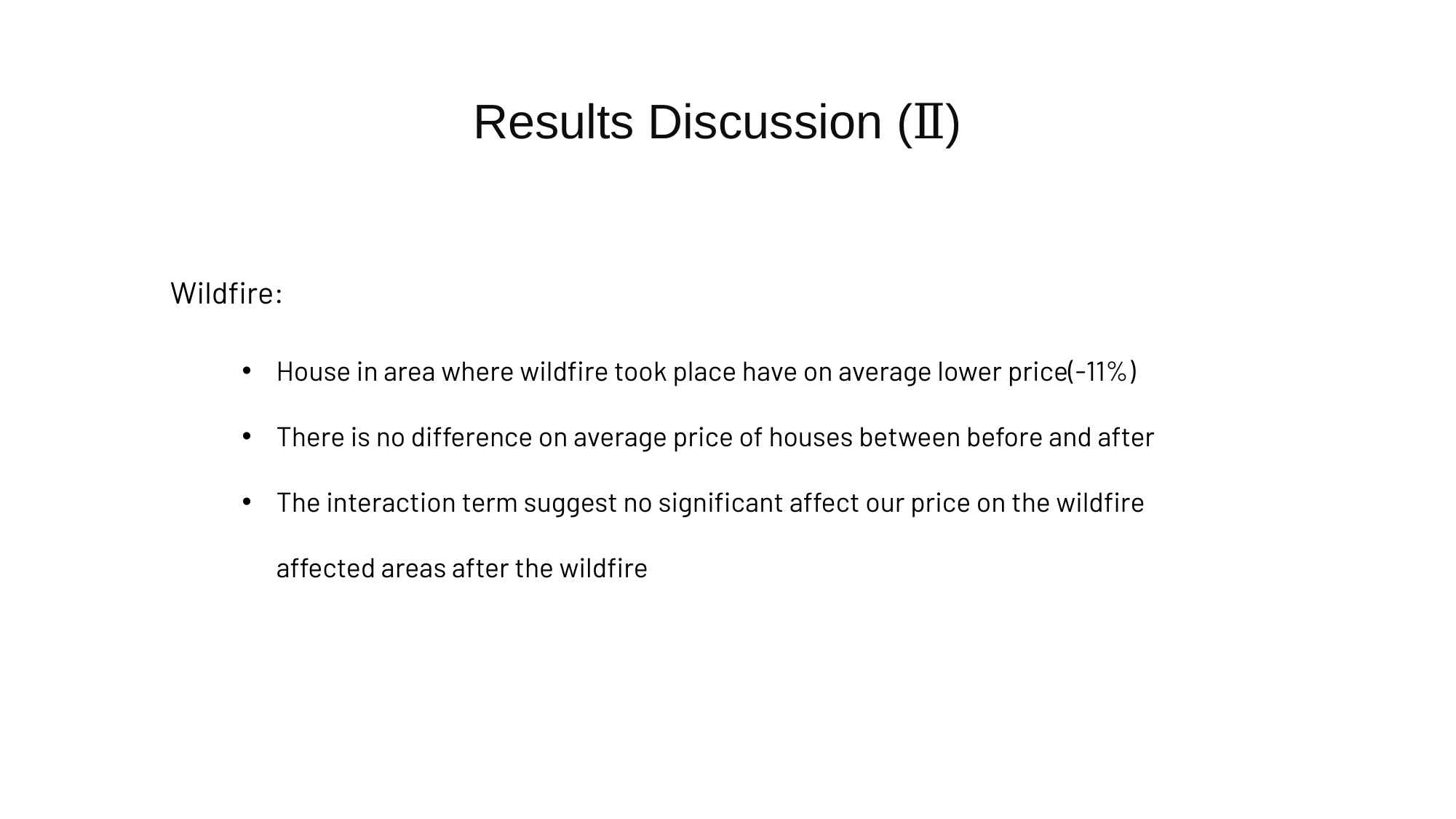

Results Discussion (Ⅱ)
Wildfire:
House in area where wildfire took place have on average lower price(-11%)
There is no difference on average price of houses between before and after
The interaction term suggest no significant affect our price on the wildfire affected areas after the wildfire